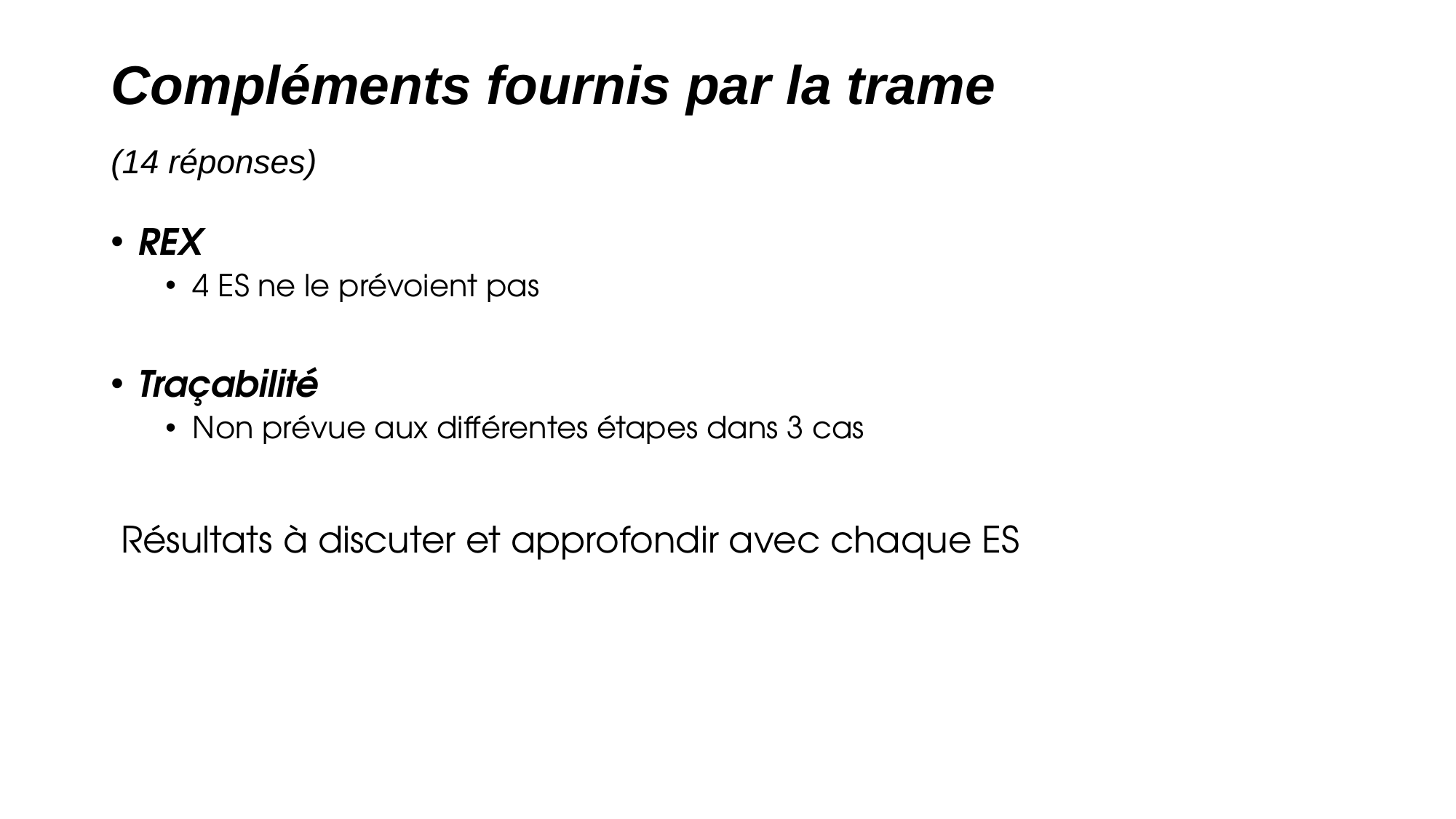

# Compléments fournis par la trame (14 réponses)
REX
4 ES ne le prévoient pas

Traçabilité
Non prévue aux différentes étapes dans 3 cas

 Résultats à discuter et approfondir avec chaque ES